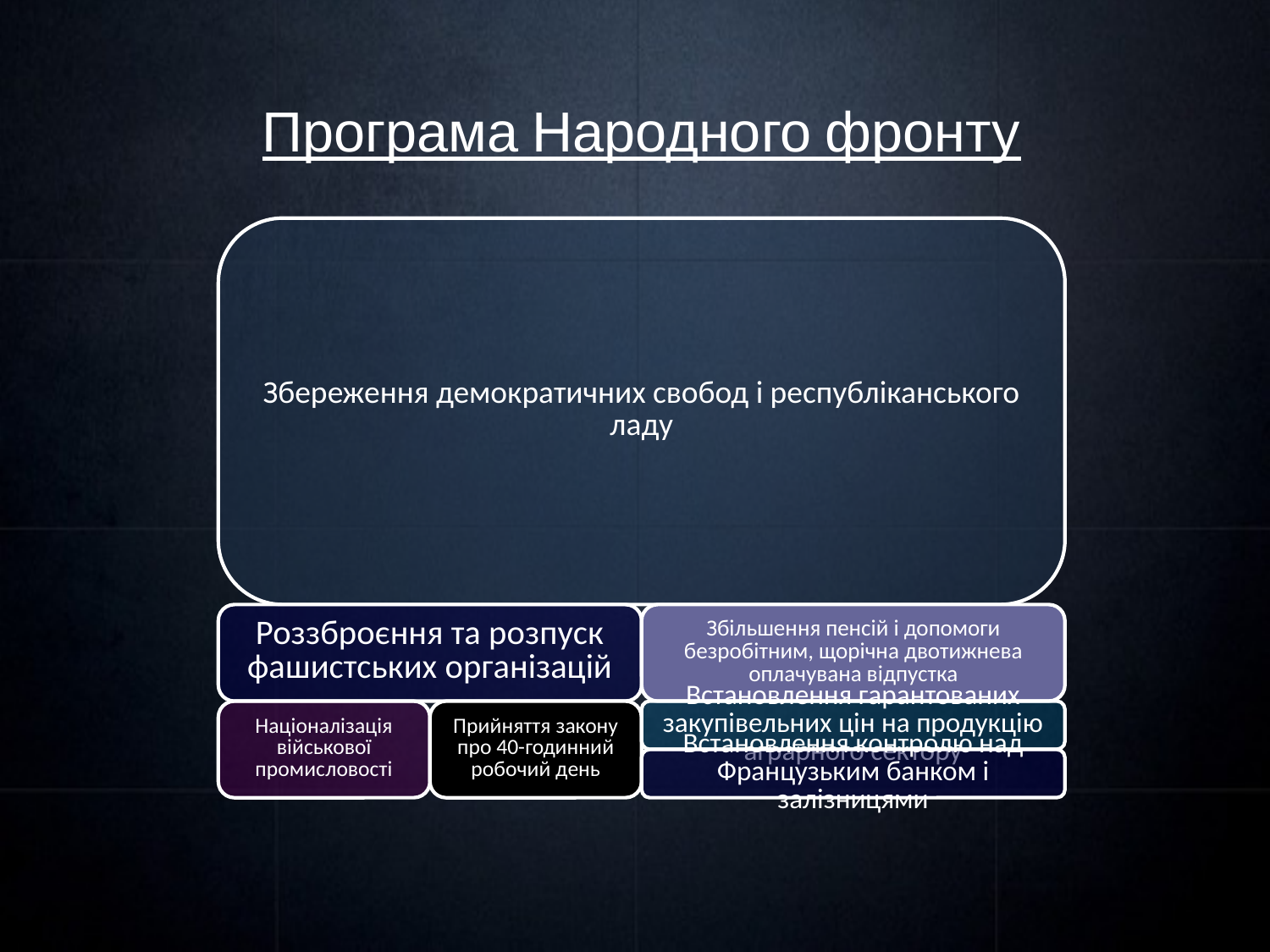

Програма Народного фронту
Збереження демократичних свобод і республіканського ладу
Роззброєння та розпуск фашистських організацій
Націоналізація військової промисловості
Прийняття закону про 40-годинний робочий день
Збільшення пенсій і допомоги безробітним, щорічна двотижнева оплачувана відпустка